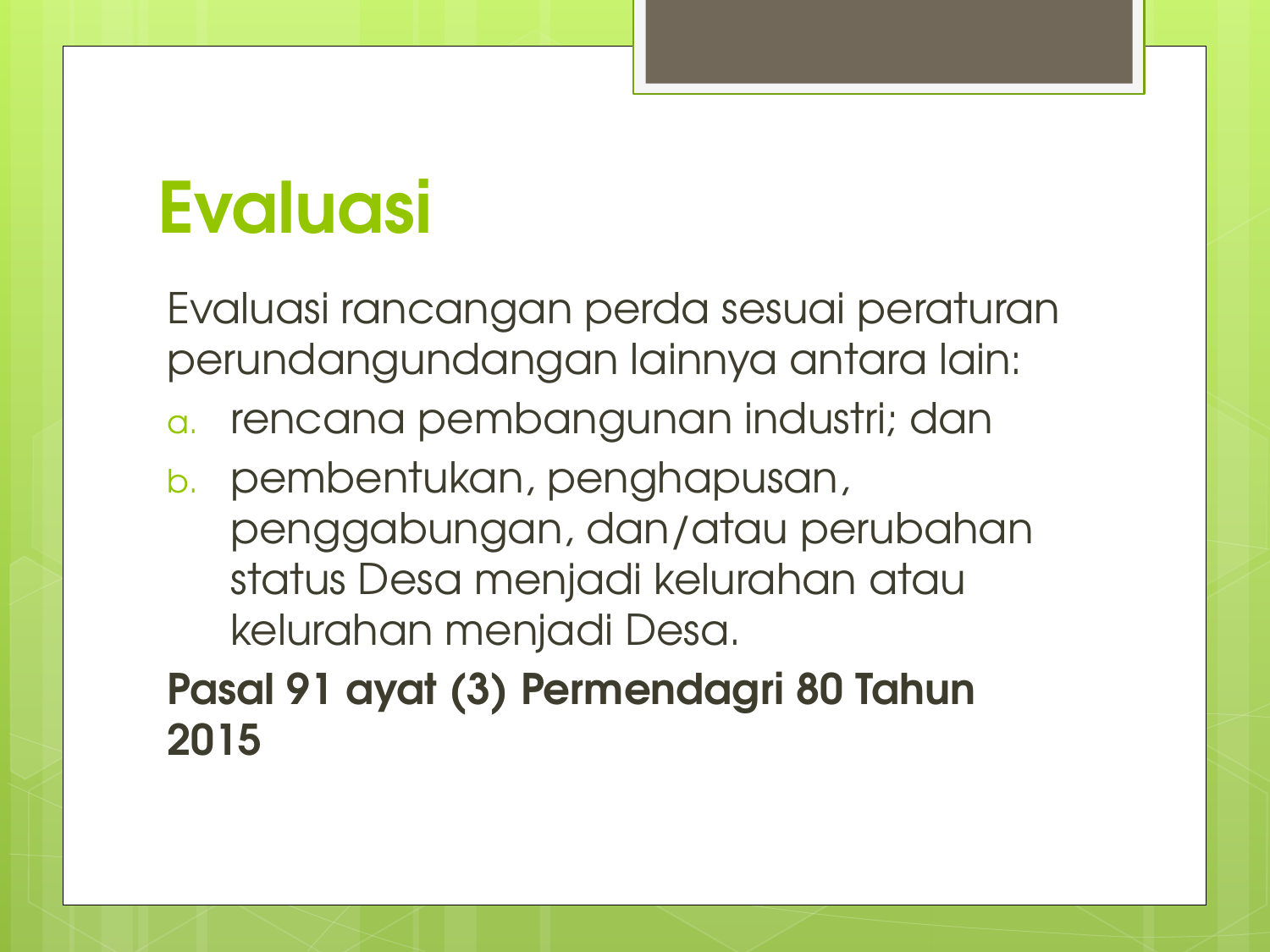

# Evaluasi
Evaluasi rancangan perda sesuai peraturan perundangundangan lainnya antara lain:
rencana pembangunan industri; dan
pembentukan, penghapusan, penggabungan, dan/atau perubahan status Desa menjadi kelurahan atau kelurahan menjadi Desa.
Pasal 91 ayat (3) Permendagri 80 Tahun 2015